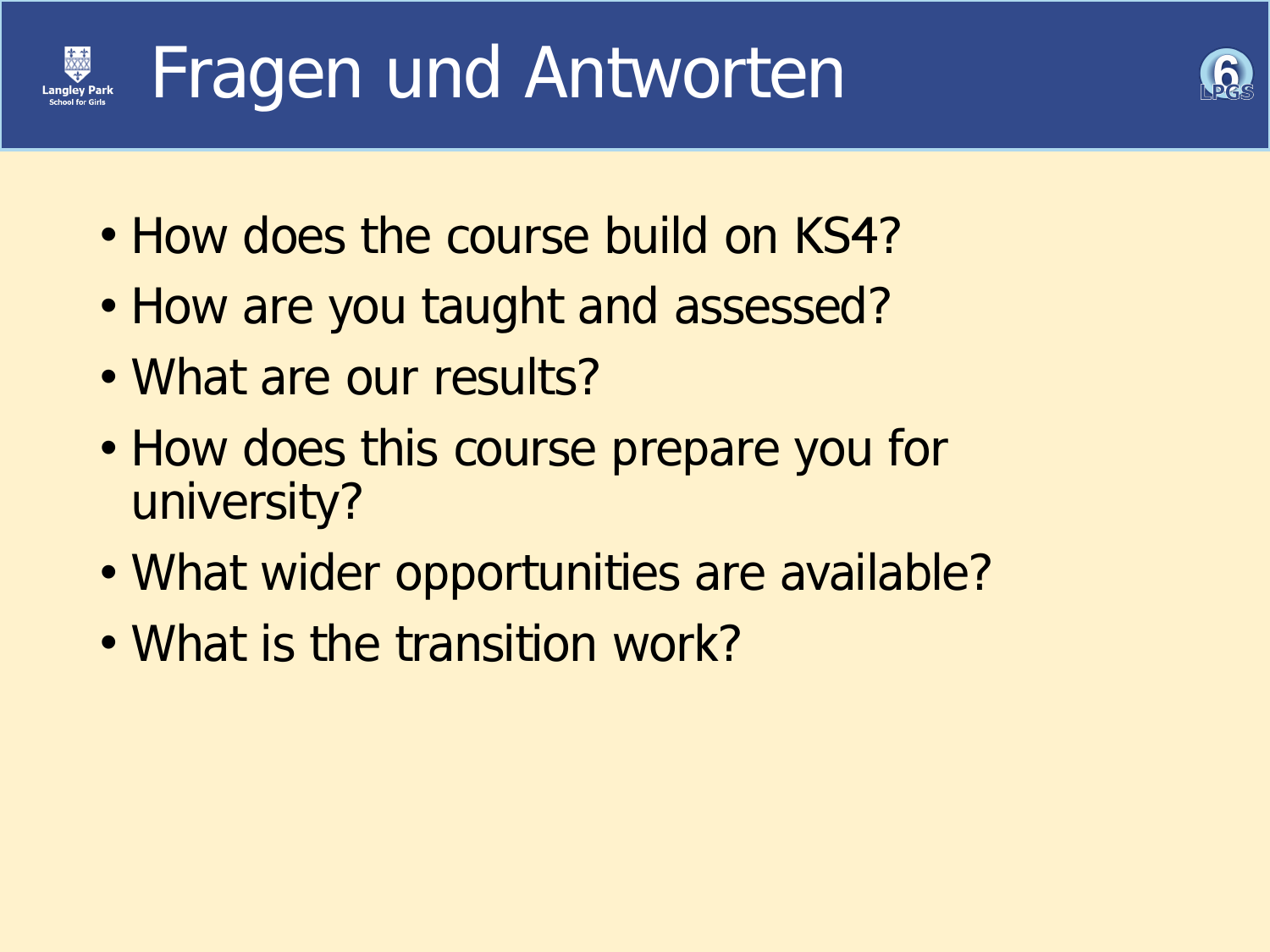

# Fragen und Antworten
How does the course build on KS4?
How are you taught and assessed?
What are our results?
How does this course prepare you for university?
What wider opportunities are available?
What is the transition work?